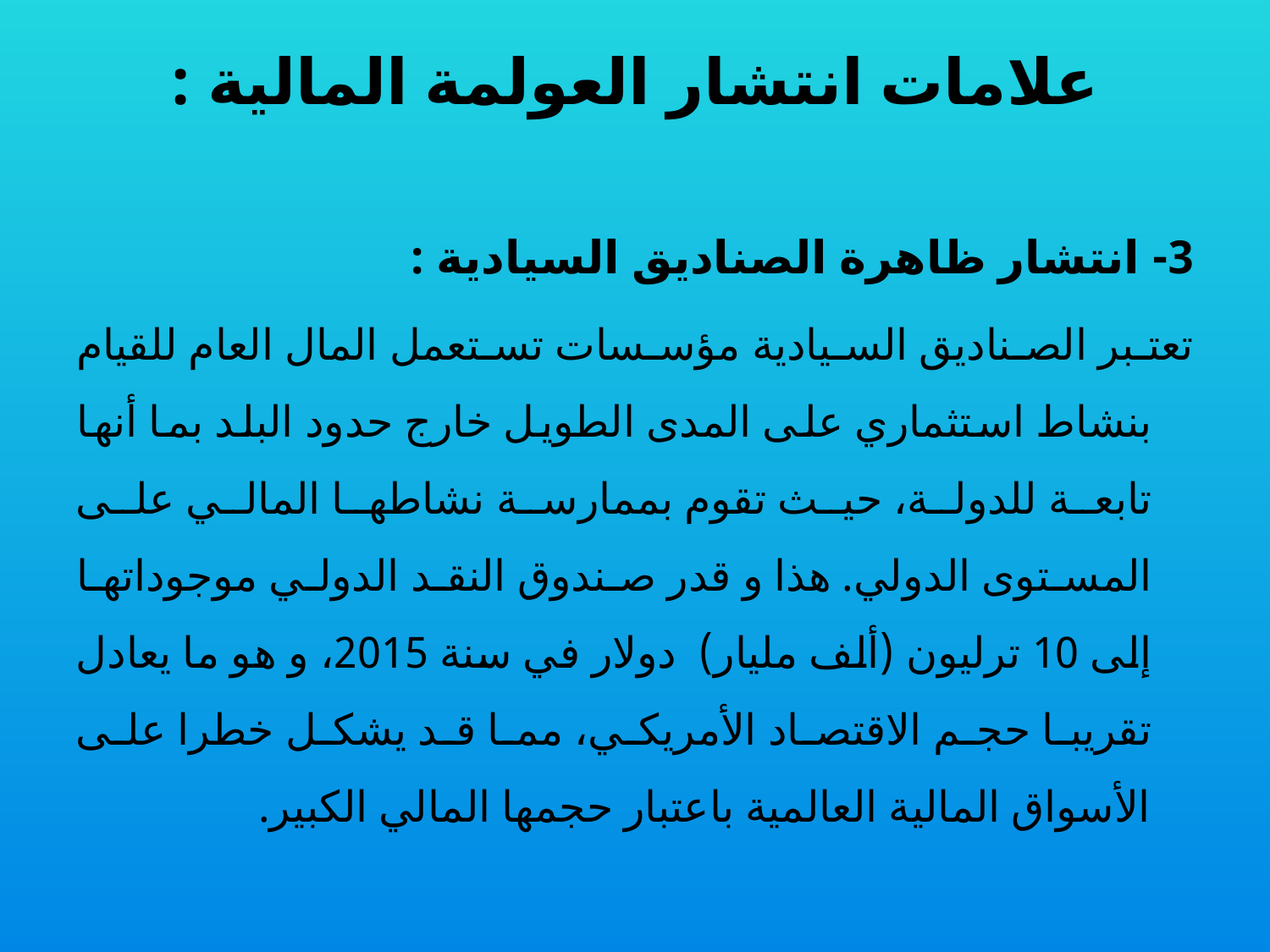

# علامات انتشار العولمة المالية :
3- انتشار ظاهرة الصناديق السيادية :
تعتبر الصناديق السيادية مؤسسات تستعمل المال العام للقيام بنشاط استثماري على المدى الطويل خارج حدود البلد بما أنها تابعة للدولة، حيث تقوم بممارسة نشاطها المالي على المستوى الدولي. هذا و قدر صندوق النقد الدولي موجوداتها إلى 10 ترليون (ألف مليار)  دولار في سنة 2015، و هو ما يعادل تقريبا حجم الاقتصاد الأمريكي، مما قد يشكل خطرا على الأسواق المالية العالمية باعتبار حجمها المالي الكبير.